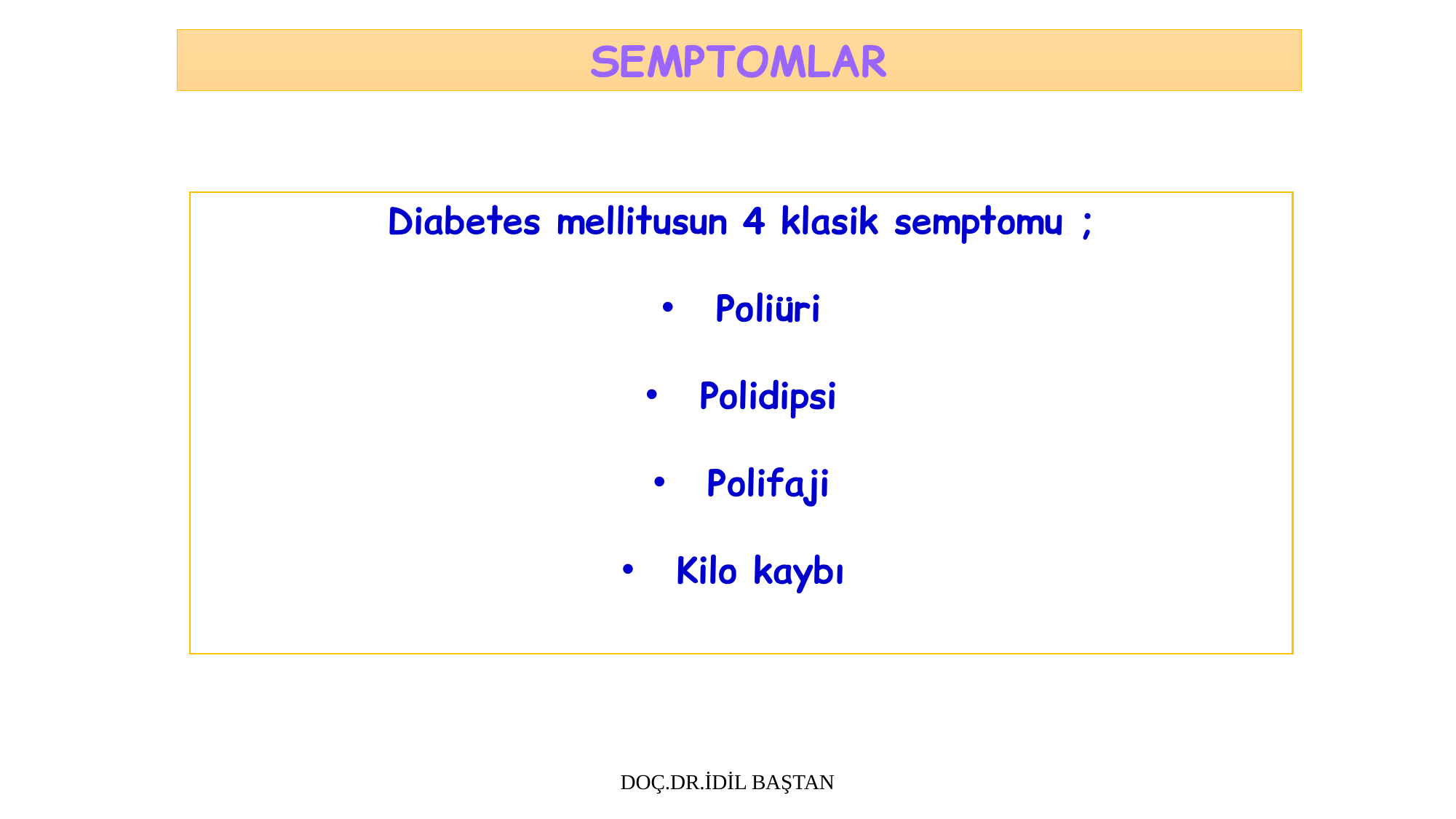

SEMPTOMLAR
Diabetes mellitusun 4 klasik semptomu ;

Poliüri

Polidipsi

Polifaji

Kilo kaybı

DOÇ.DR.İDİL BAŞTAN